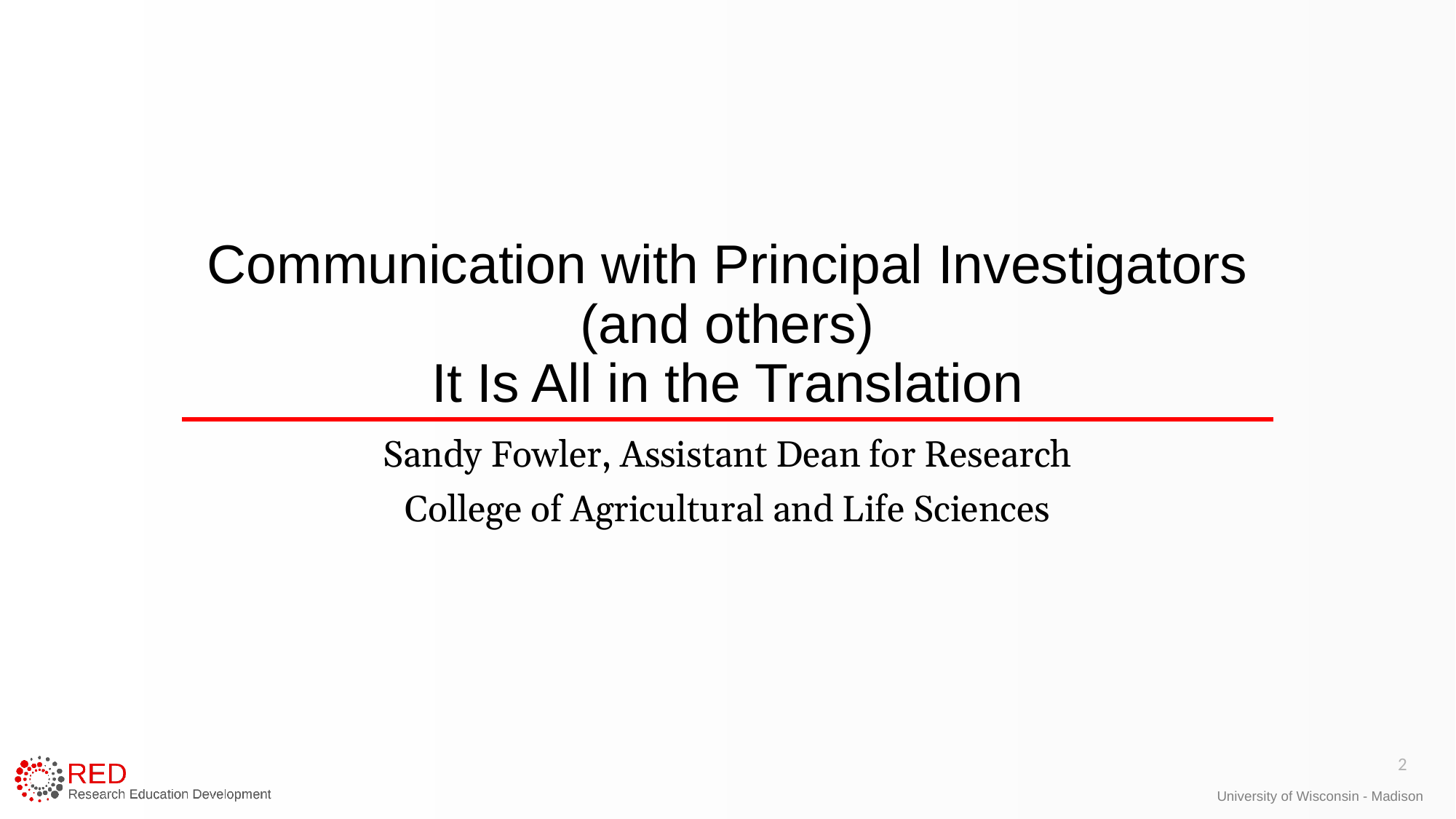

# Communication with Principal Investigators (and others) It Is All in the Translation
Sandy Fowler, Assistant Dean for Research
College of Agricultural and Life Sciences
2